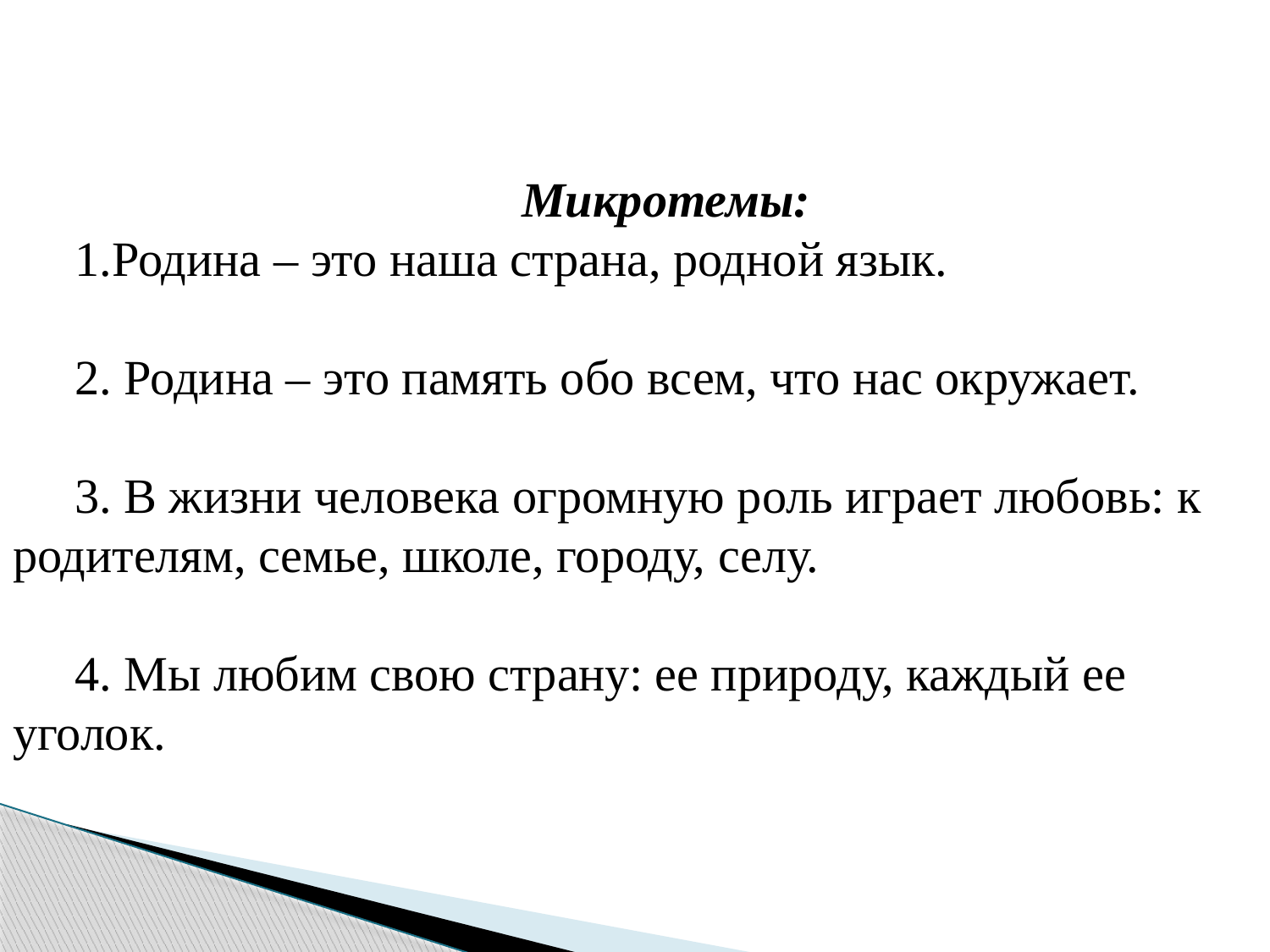

Микротемы:
1.Родина – это наша страна, родной язык.

2. Родина – это память обо всем, что нас окружает.

3. В жизни человека огромную роль играет любовь: к родителям, семье, школе, городу, селу.

4. Мы любим свою страну: ее природу, каждый ее уголок.